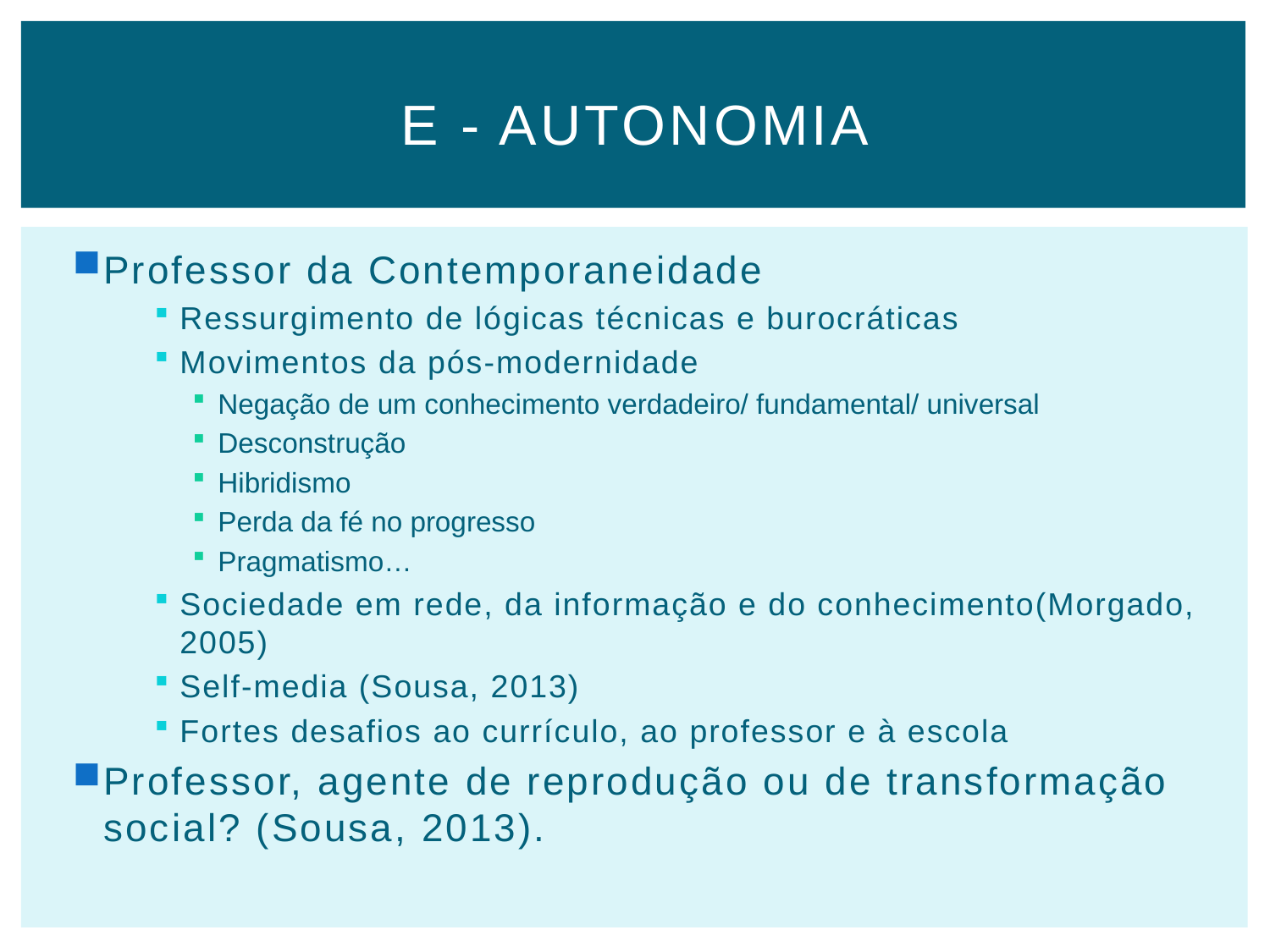

# E - Autonomia
Professor da Contemporaneidade
Ressurgimento de lógicas técnicas e burocráticas
Movimentos da pós-modernidade
Negação de um conhecimento verdadeiro/ fundamental/ universal
Desconstrução
Hibridismo
Perda da fé no progresso
Pragmatismo…
Sociedade em rede, da informação e do conhecimento(Morgado, 2005)
Self-media (Sousa, 2013)
Fortes desafios ao currículo, ao professor e à escola
Professor, agente de reprodução ou de transformação social? (Sousa, 2013).